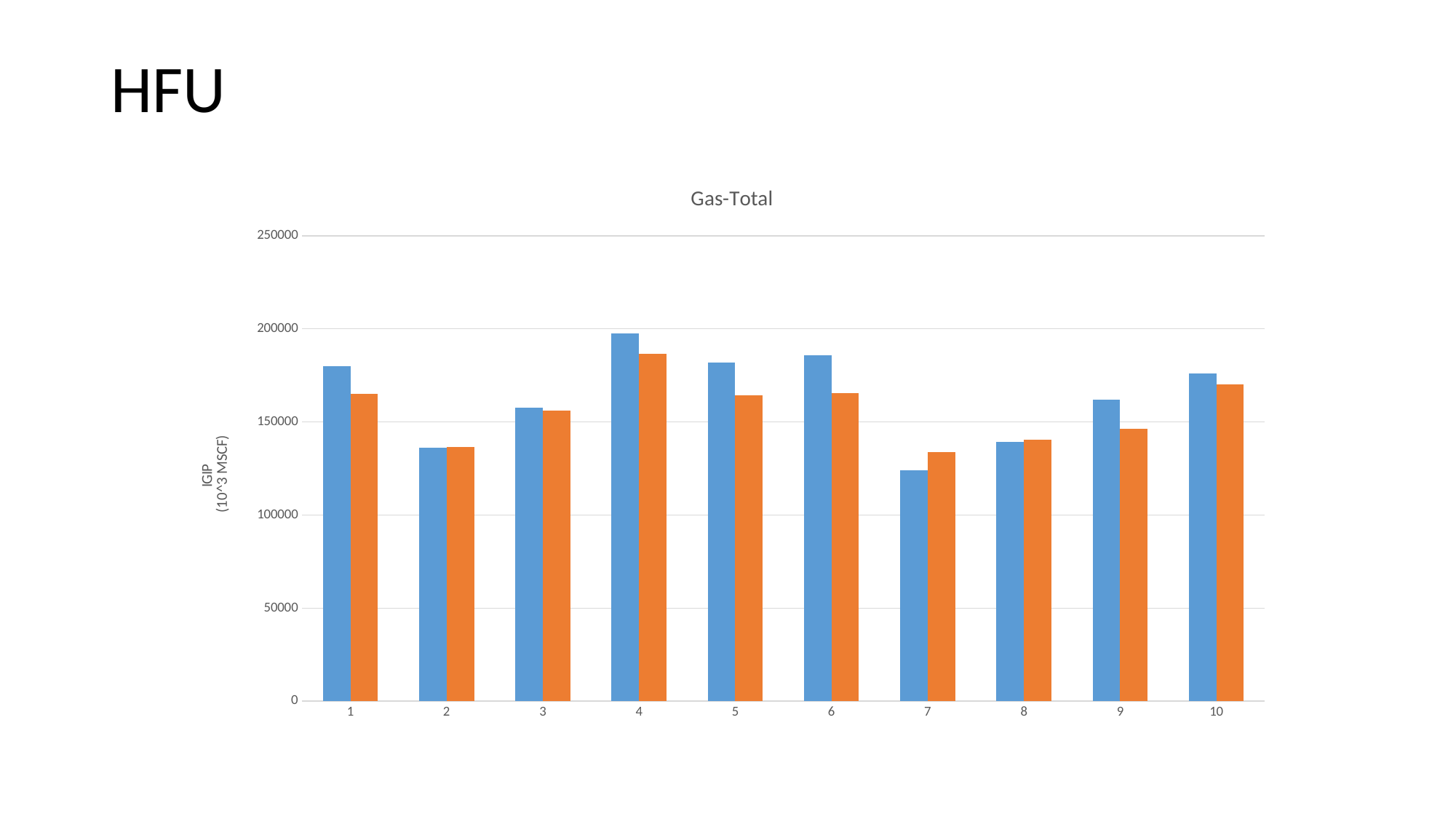

# HFU

### Chart: Gas-Total

| Category |  |  |
|---|---|---|